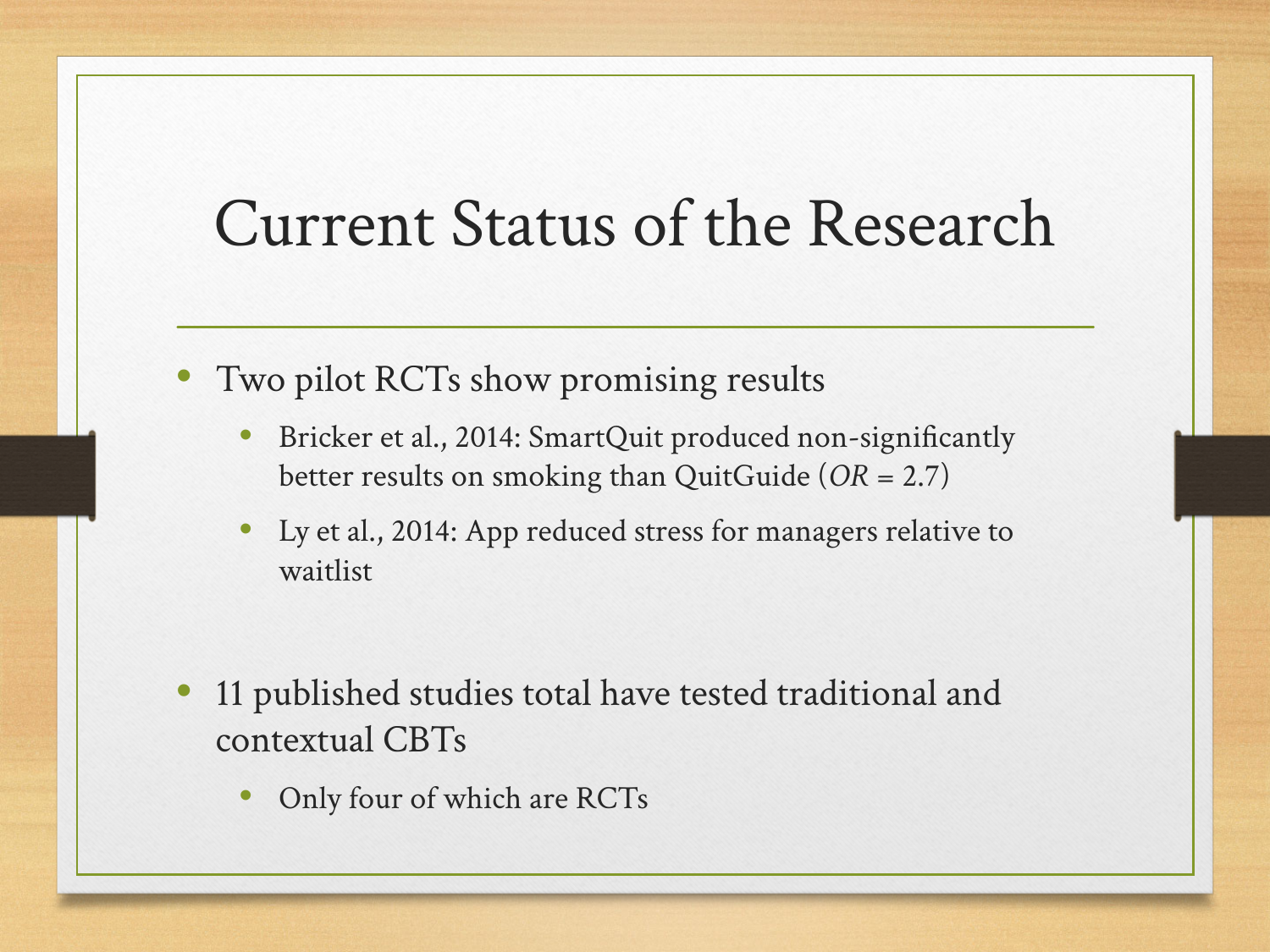

# Current Status of the Research
Two pilot RCTs show promising results
Bricker et al., 2014: SmartQuit produced non-significantly better results on smoking than QuitGuide (OR = 2.7)
Ly et al., 2014: App reduced stress for managers relative to waitlist

11 published studies total have tested traditional and contextual CBTs
Only four of which are RCTs